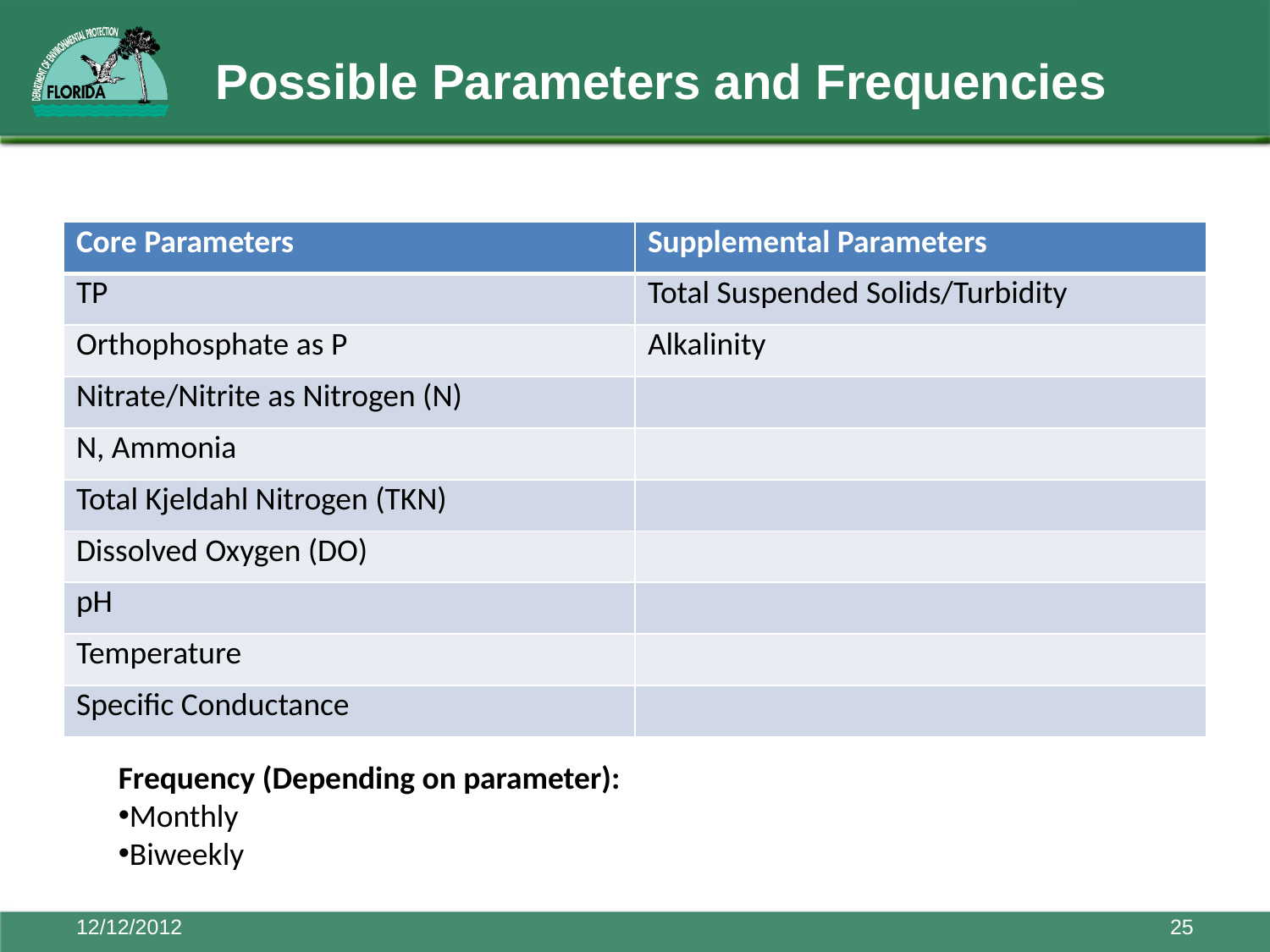

# Possible Parameters and Frequencies
| Core Parameters | Supplemental Parameters |
| --- | --- |
| TP | Total Suspended Solids/Turbidity |
| Orthophosphate as P | Alkalinity |
| Nitrate/Nitrite as Nitrogen (N) |  |
| N, Ammonia |  |
| Total Kjeldahl Nitrogen (TKN) |  |
| Dissolved Oxygen (DO) |  |
| pH |  |
| Temperature |  |
| Specific Conductance |  |
Frequency (Depending on parameter):
Monthly
Biweekly
12/12/2012
25